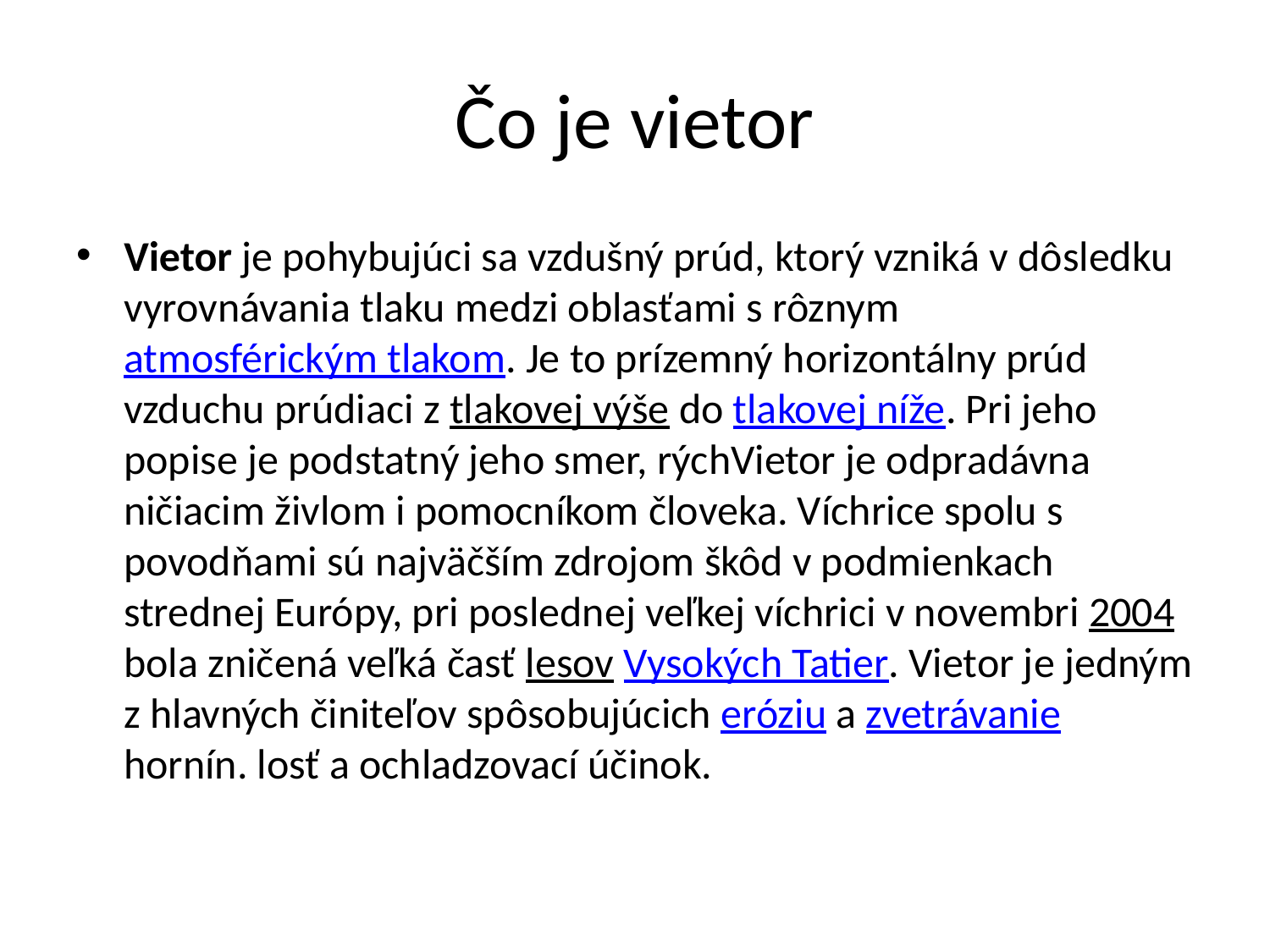

# Čo je vietor
Vietor je pohybujúci sa vzdušný prúd, ktorý vzniká v dôsledku vyrovnávania tlaku medzi oblasťami s rôznym atmosférickým tlakom. Je to prízemný horizontálny prúd vzduchu prúdiaci z tlakovej výše do tlakovej níže. Pri jeho popise je podstatný jeho smer, rýchVietor je odpradávna ničiacim živlom i pomocníkom človeka. Víchrice spolu s povodňami sú najväčším zdrojom škôd v podmienkach strednej Európy, pri poslednej veľkej víchrici v novembri 2004 bola zničená veľká časť lesov Vysokých Tatier. Vietor je jedným z hlavných činiteľov spôsobujúcich eróziu a zvetrávanie hornín. losť a ochladzovací účinok.